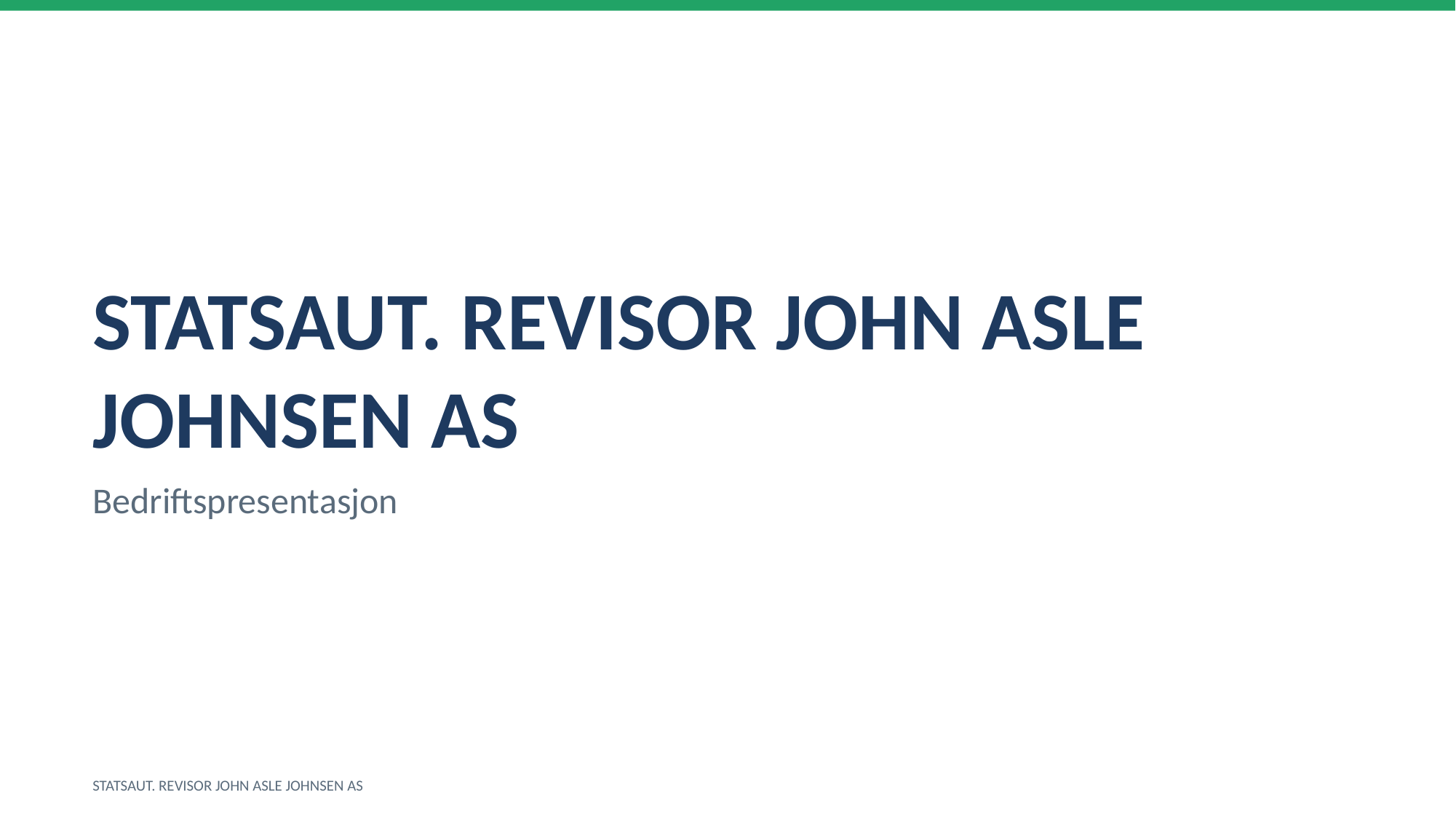

STATSAUT. REVISOR JOHN ASLE JOHNSEN AS
Bedriftspresentasjon
STATSAUT. REVISOR JOHN ASLE JOHNSEN AS